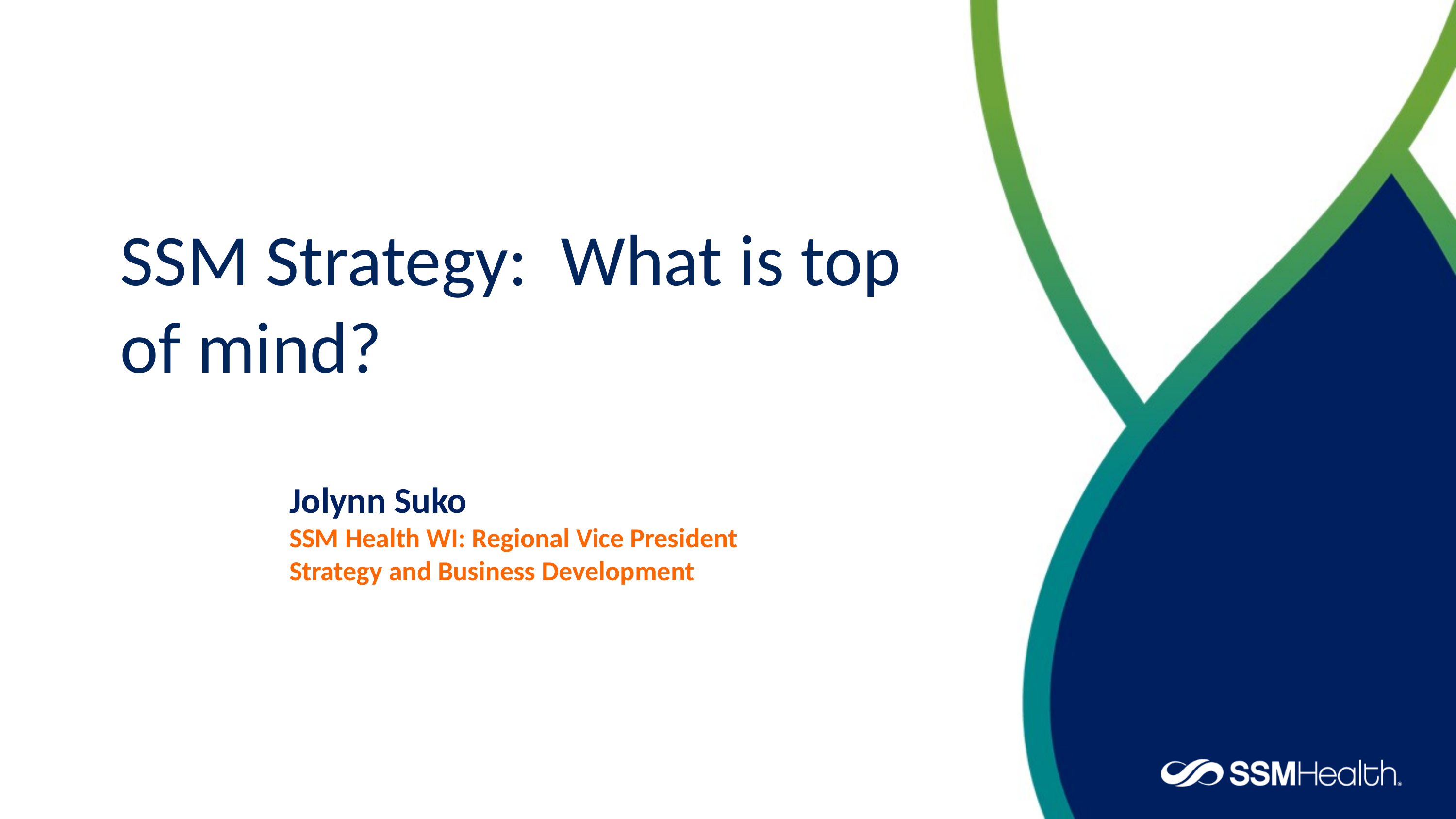

SSM Strategy:  What is top of mind?
Jolynn Suko
SSM Health WI: Regional Vice President Strategy and Business Development